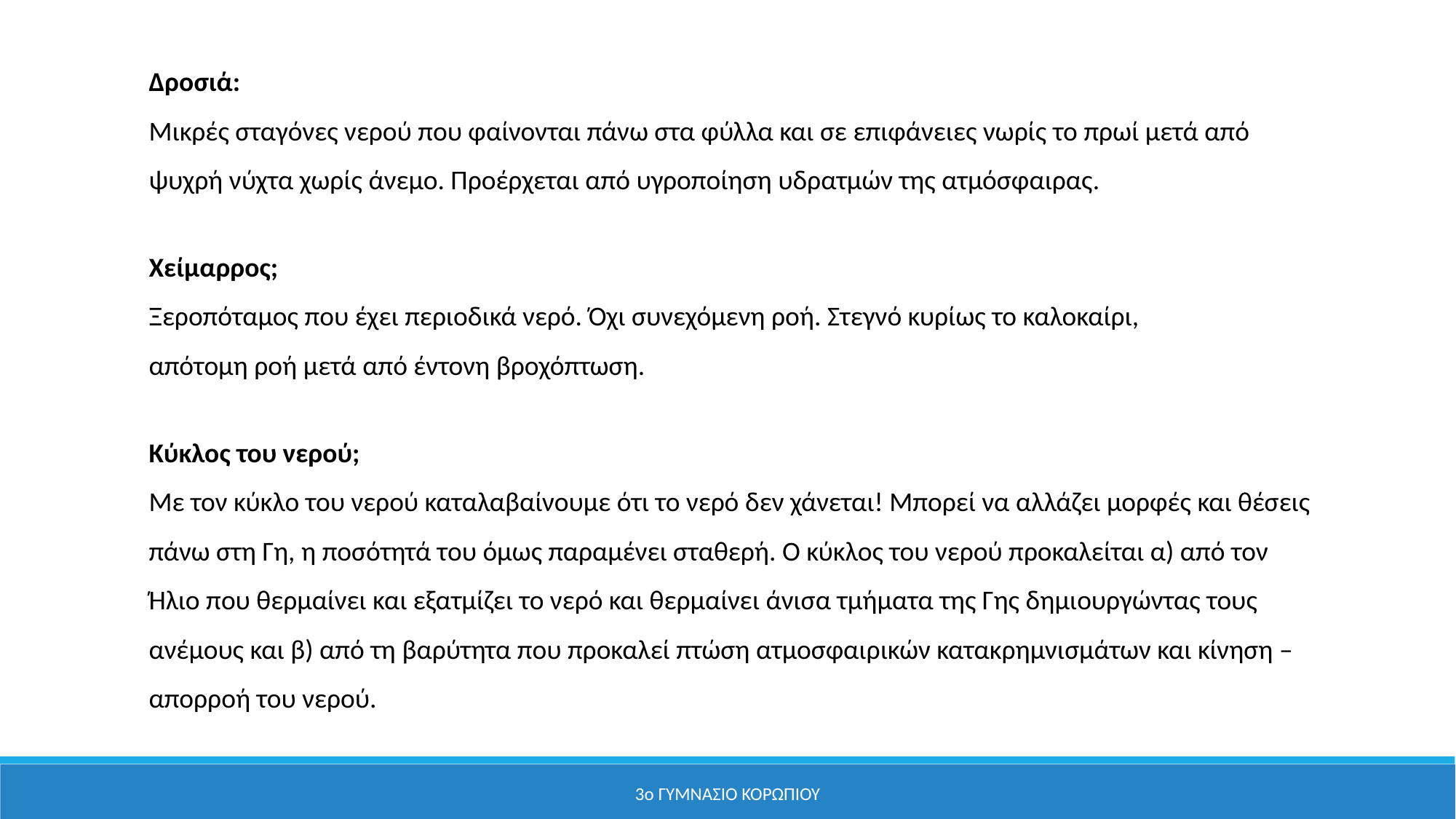

Δροσιά:
Μικρές σταγόνες νερού που φαίνονται πάνω στα φύλλα και σε επιφάνειες νωρίς το πρωί μετά από ψυχρή νύχτα χωρίς άνεμο. Προέρχεται από υγροποίηση υδρατμών της ατμόσφαιρας.

Χείμαρρος;
Ξεροπόταμος που έχει περιοδικά νερό. Όχι συνεχόμενη ροή. Στεγνό κυρίως το καλοκαίρι, απότομη ροή μετά από έντονη βροχόπτωση.
Κύκλος του νερού;
Με τον κύκλο του νερού καταλαβαίνουμε ότι το νερό δεν χάνεται! Μπορεί να αλλάζει μορφές και θέσεις πάνω στη Γη, η ποσότητά του όμως παραμένει σταθερή. Ο κύκλος του νερού προκαλείται α) από τον Ήλιο που θερμαίνει και εξατμίζει το νερό και θερμαίνει άνισα τμήματα της Γης δημιουργώντας τους ανέμους και β) από τη βαρύτητα που προκαλεί πτώση ατμοσφαιρικών κατακρημνισμάτων και κίνηση – απορροή του νερού.
3ο ΓΥΜΝΑΣΙΟ ΚΟΡΩΠΙΟΥ